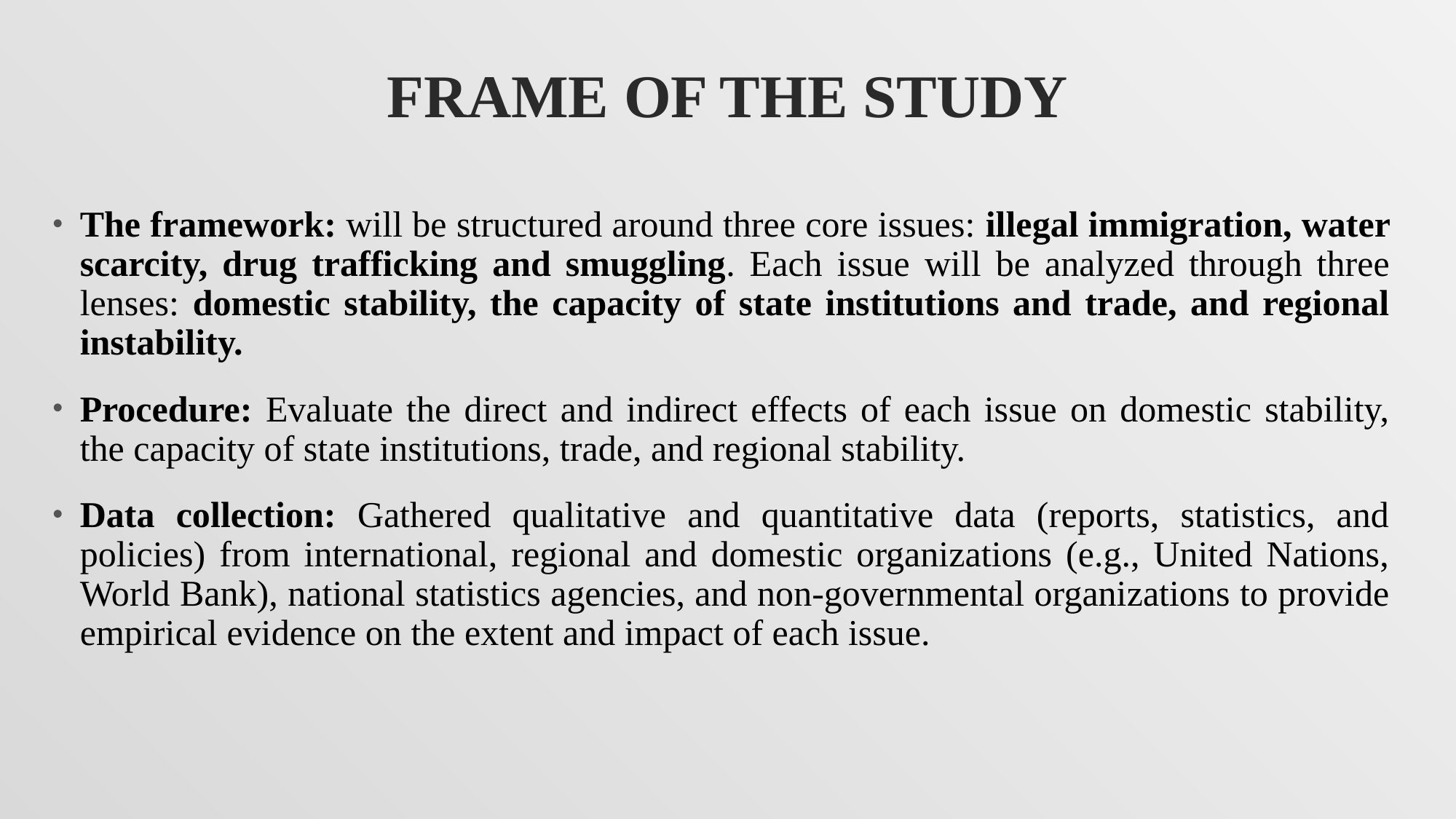

# Frame of the study
The framework: will be structured around three core issues: illegal immigration, water scarcity, drug trafficking and smuggling. Each issue will be analyzed through three lenses: domestic stability, the capacity of state institutions and trade, and regional instability.
Procedure: Evaluate the direct and indirect effects of each issue on domestic stability, the capacity of state institutions, trade, and regional stability.
Data collection: Gathered qualitative and quantitative data (reports, statistics, and policies) from international, regional and domestic organizations (e.g., United Nations, World Bank), national statistics agencies, and non-governmental organizations to provide empirical evidence on the extent and impact of each issue.